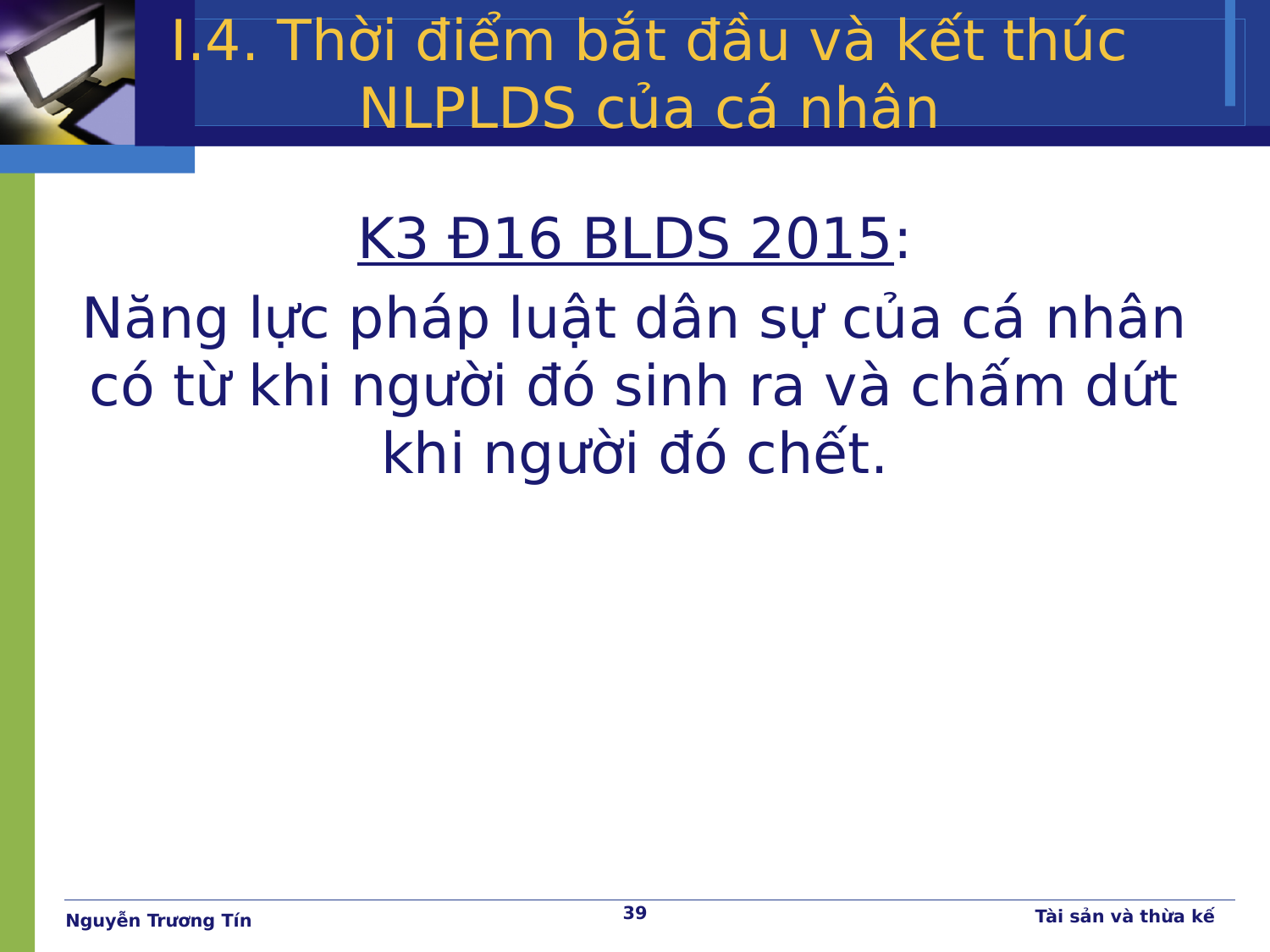

# I.4. Thời điểm bắt đầu và kết thúc NLPLDS của cá nhân
K3 Đ16 BLDS 2015:
Năng lực pháp luật dân sự của cá nhân có từ khi người đó sinh ra và chấm dứt khi người đó chết.

39
Tài sản và thừa kế
Nguyễn Trương Tín